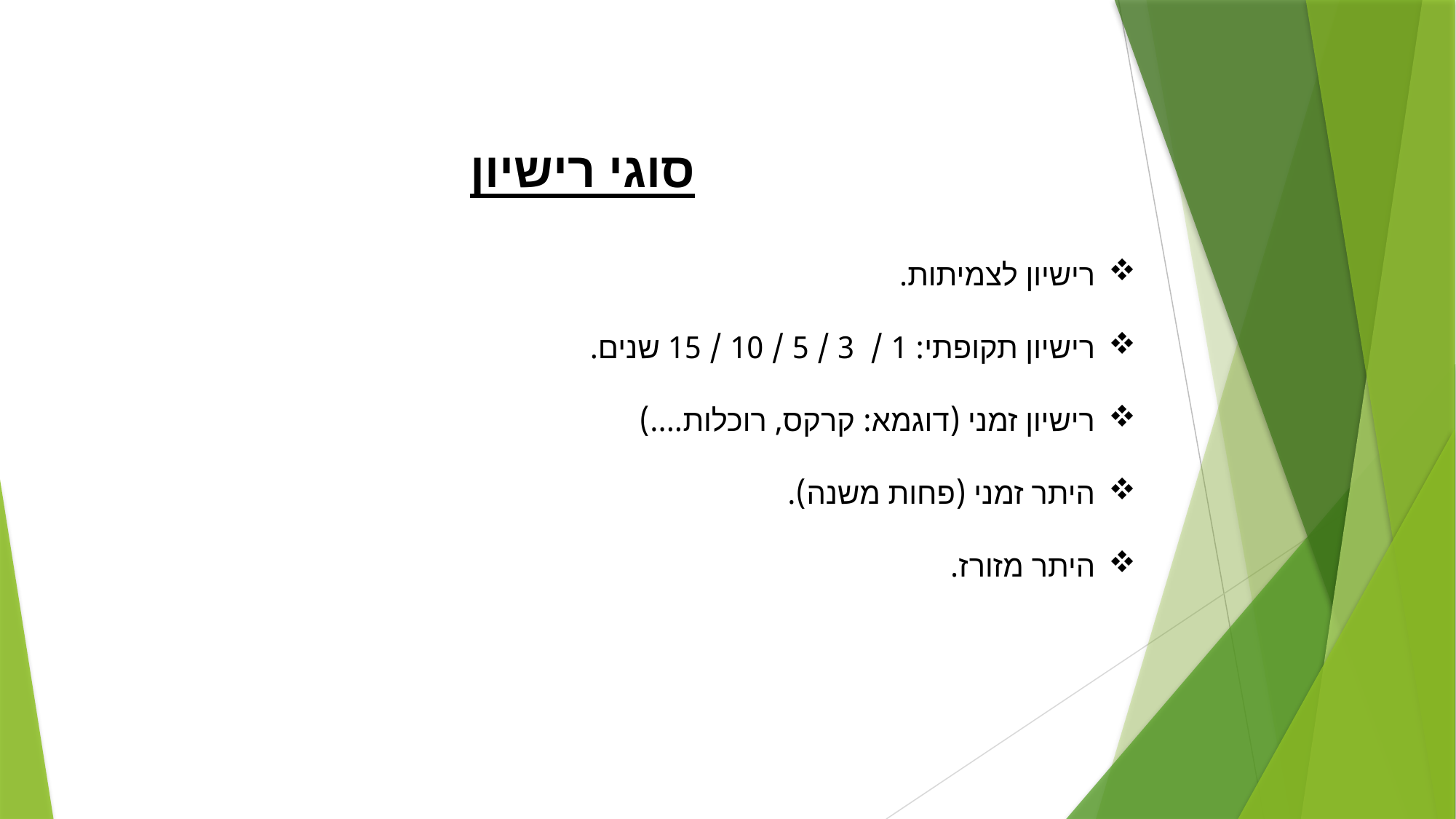

סוגי רישיון

רישיון לצמיתות.

רישיון תקופתי: 1 /  3 / 5 / 10 / 15 שנים.

רישיון זמני (דוגמא: קרקס, רוכלות....)

היתר זמני (פחות משנה).

היתר מזורז.